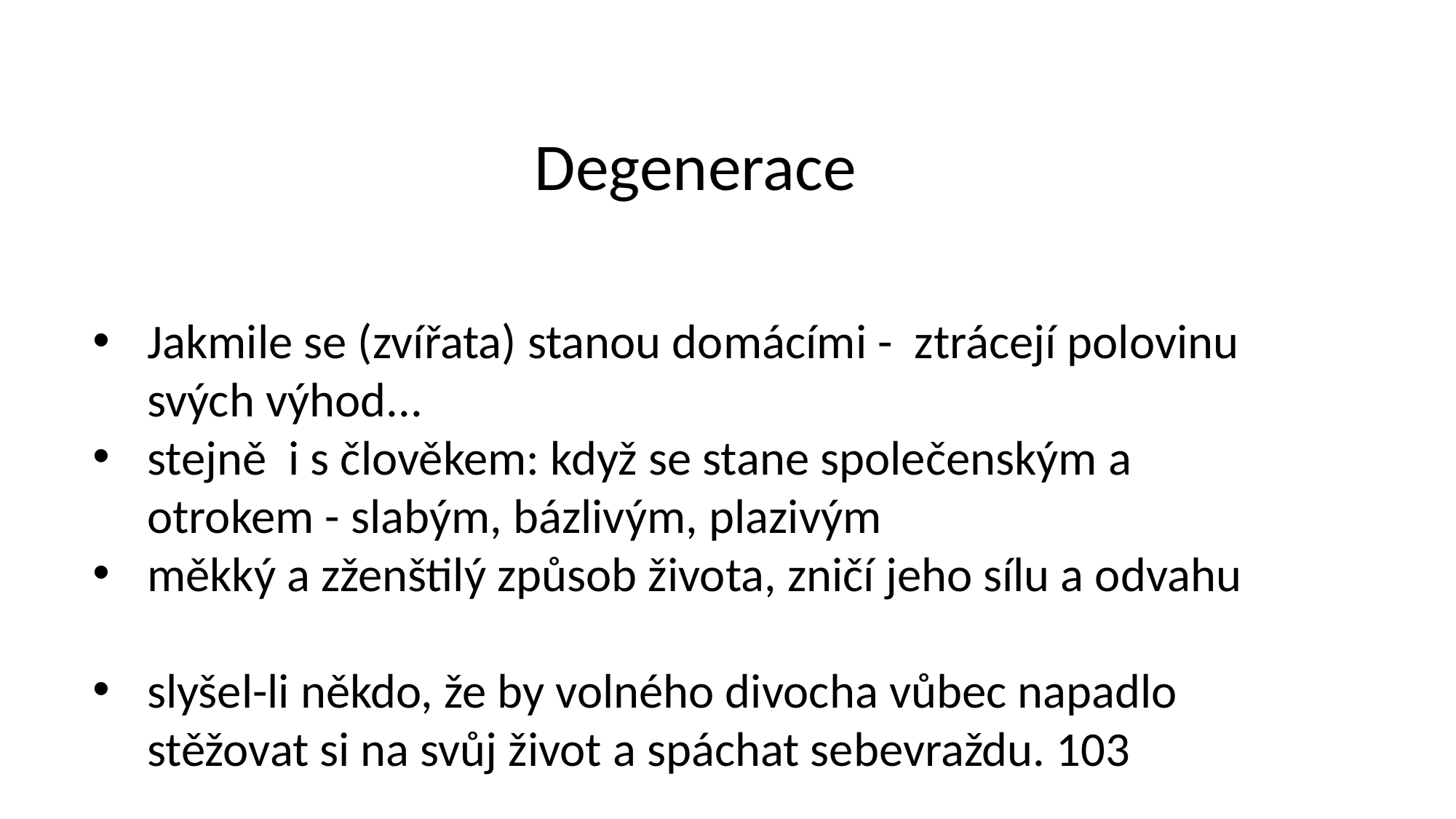

Degenerace
Jakmile se (zvířata) stanou domácími -  ztrácejí polovinu svých výhod...
stejně  i s člověkem: když se stane společenským a otrokem - slabým, bázlivým, plazivým
měkký a zženštilý způsob života, zničí jeho sílu a odvahu

slyšel-li někdo, že by volného divocha vůbec napadlo stěžovat si na svůj život a spáchat sebevraždu. 103